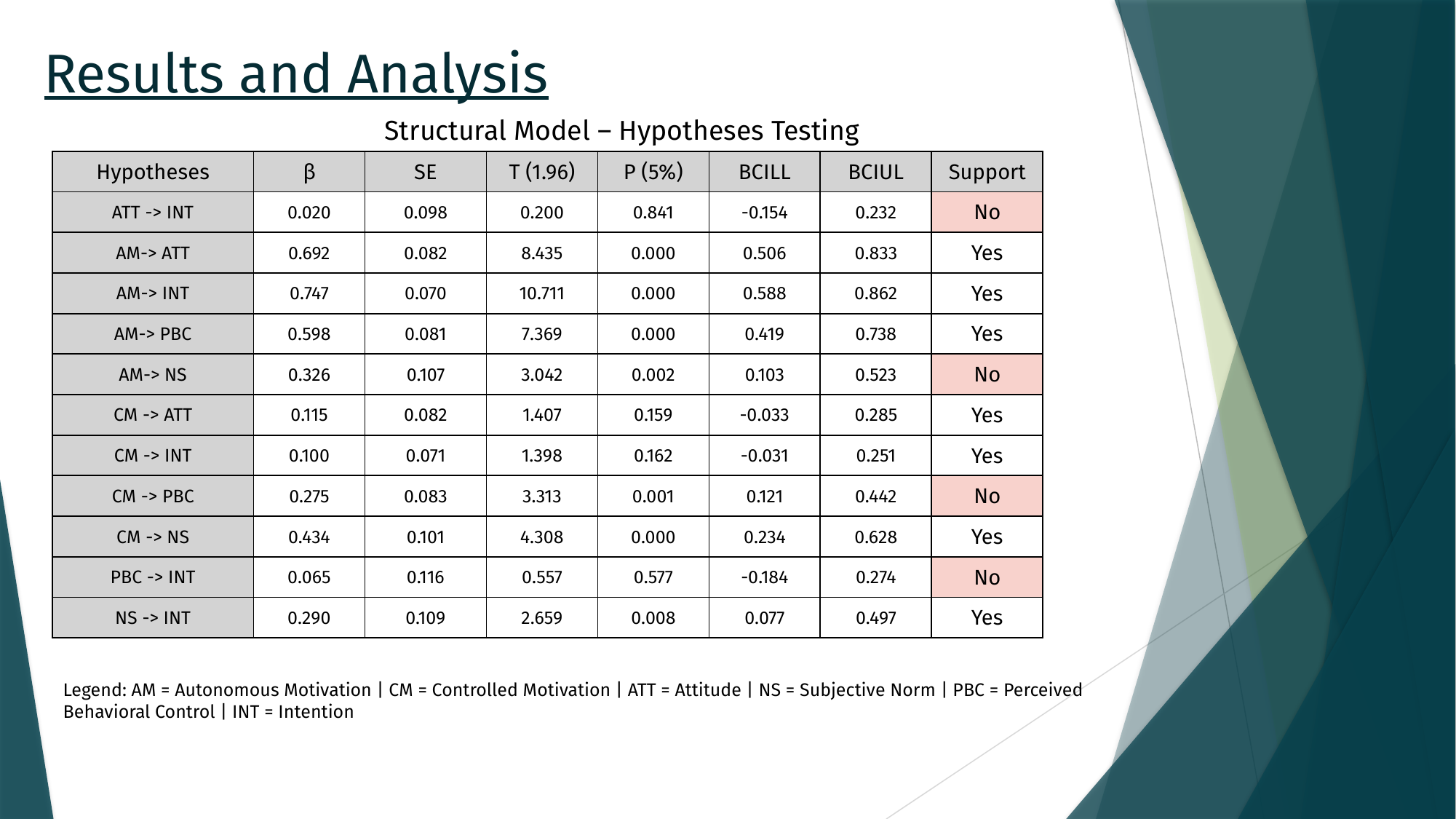

# Results and Analysis
Structural Model – Hypotheses Testing
| Hypotheses | β | SE | T (1.96) | P (5%) | BCILL | BCIUL | Support |
| --- | --- | --- | --- | --- | --- | --- | --- |
| ATT -> INT | 0.020 | 0.098 | 0.200 | 0.841 | -0.154 | 0.232 | No |
| AM-> ATT | 0.692 | 0.082 | 8.435 | 0.000 | 0.506 | 0.833 | Yes |
| AM-> INT | 0.747 | 0.070 | 10.711 | 0.000 | 0.588 | 0.862 | Yes |
| AM-> PBC | 0.598 | 0.081 | 7.369 | 0.000 | 0.419 | 0.738 | Yes |
| AM-> NS | 0.326 | 0.107 | 3.042 | 0.002 | 0.103 | 0.523 | No |
| CM -> ATT | 0.115 | 0.082 | 1.407 | 0.159 | -0.033 | 0.285 | Yes |
| CM -> INT | 0.100 | 0.071 | 1.398 | 0.162 | -0.031 | 0.251 | Yes |
| CM -> PBC | 0.275 | 0.083 | 3.313 | 0.001 | 0.121 | 0.442 | No |
| CM -> NS | 0.434 | 0.101 | 4.308 | 0.000 | 0.234 | 0.628 | Yes |
| PBC -> INT | 0.065 | 0.116 | 0.557 | 0.577 | -0.184 | 0.274 | No |
| NS -> INT | 0.290 | 0.109 | 2.659 | 0.008 | 0.077 | 0.497 | Yes |
Legend: AM = Autonomous Motivation | CM = Controlled Motivation | ATT = Attitude | NS = Subjective Norm | PBC = Perceived Behavioral Control | INT = Intention